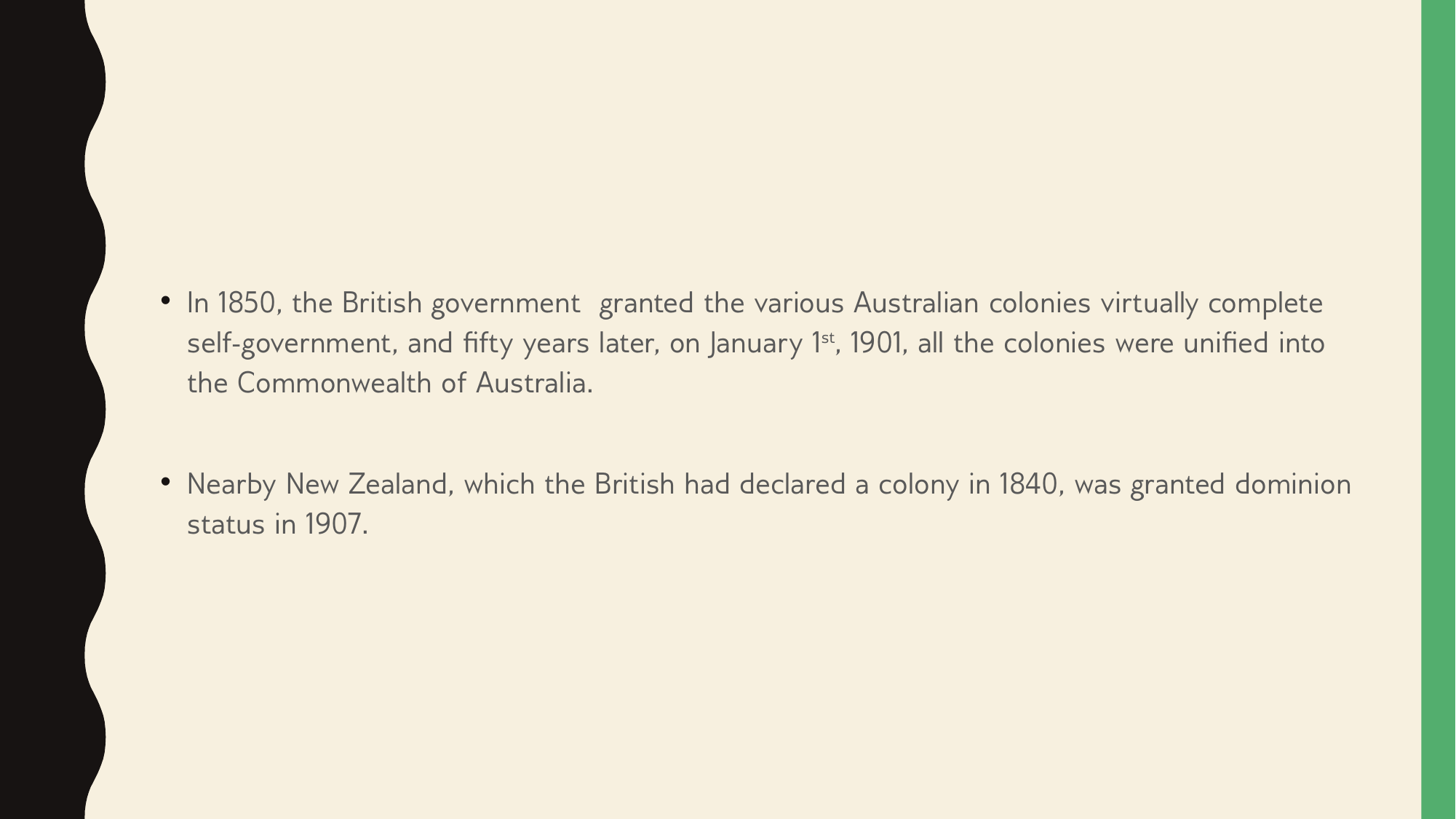

#
In 1850, the British government  granted the various Australian colonies virtually complete self-government, and fifty years later, on January 1st, 1901, all the colonies were unified into the Commonwealth of Australia.

Nearby New Zealand, which the British had declared a colony in 1840, was granted dominion status in 1907.